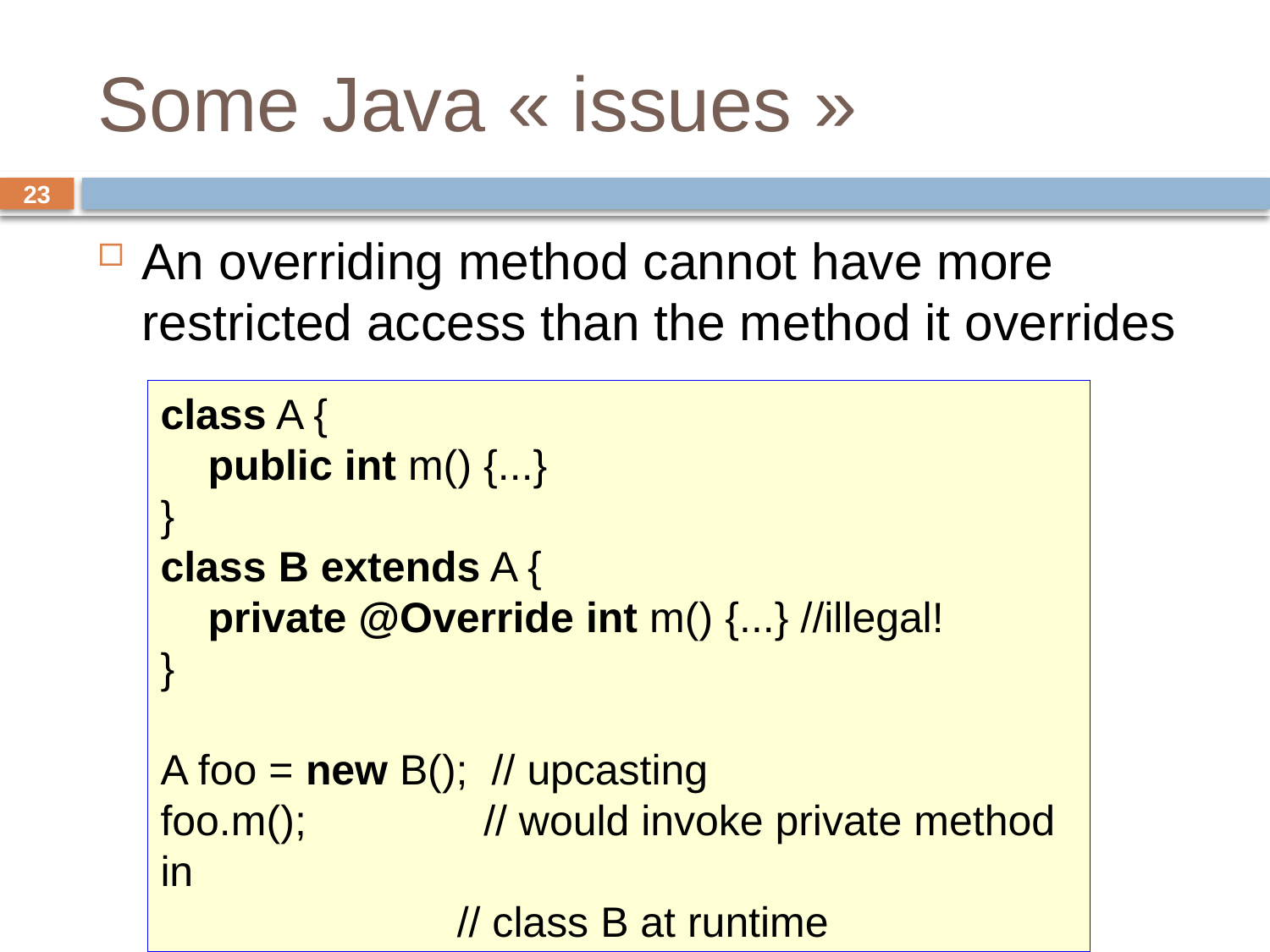

# Some Java « issues »
23
An overriding method cannot have more restricted access than the method it overrides
class A {
    public int m() {...}
}
class B extends A {
    private @Override int m() {...} //illegal!
}

A foo = new B();  // upcasting
foo.m();               // would invoke private method in
                         // class B at runtime